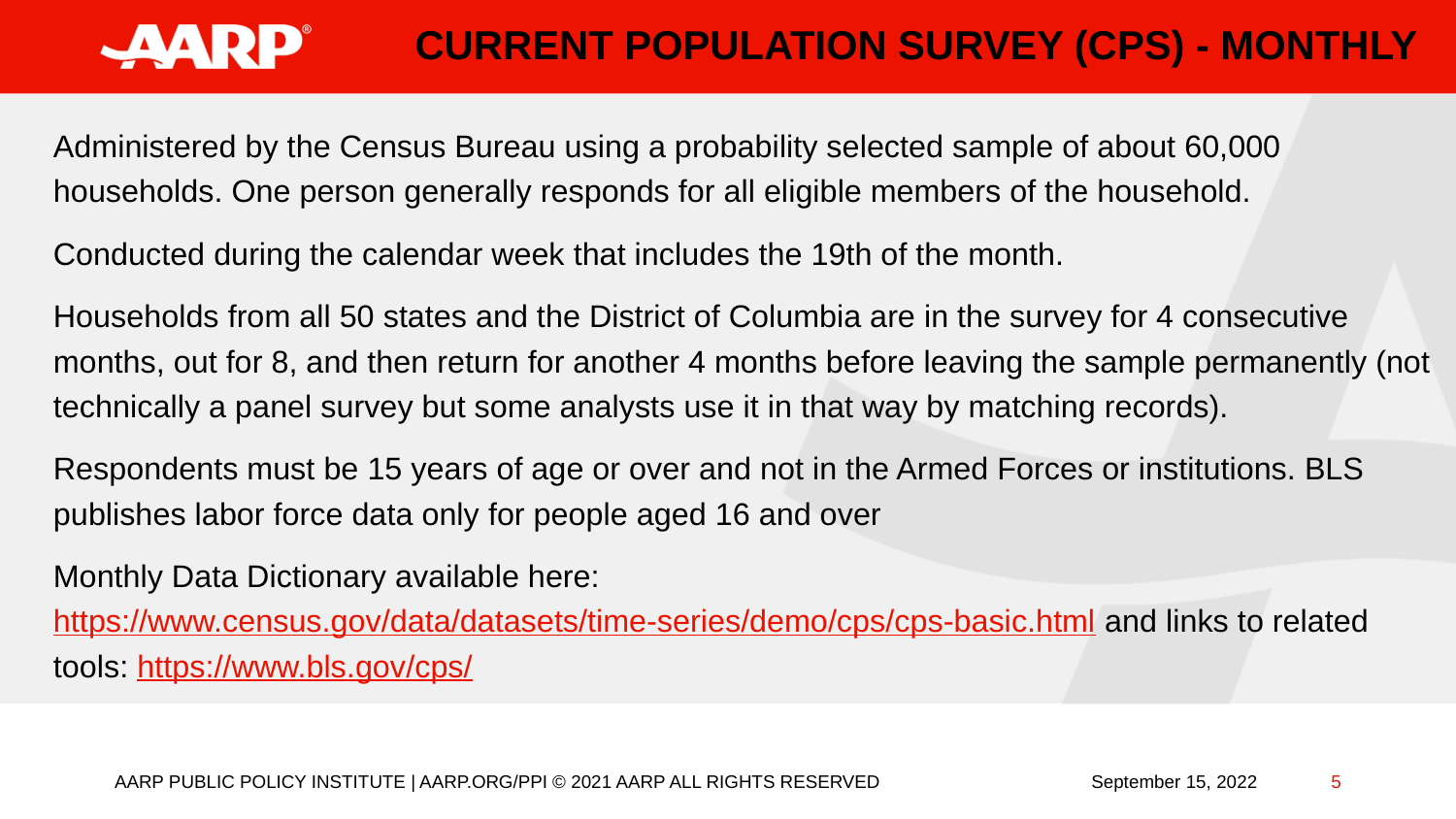

# Current population Survey (CPS) - monthly
Administered by the Census Bureau using a probability selected sample of about 60,000 households. One person generally responds for all eligible members of the household.
Conducted during the calendar week that includes the 19th of the month.
Households from all 50 states and the District of Columbia are in the survey for 4 consecutive months, out for 8, and then return for another 4 months before leaving the sample permanently (not  technically a panel survey but some analysts use it in that way by matching records).
Respondents must be 15 years of age or over and not in the Armed Forces or institutions. BLS publishes labor force data only for people aged 16 and over
Monthly Data Dictionary available here: https://www.census.gov/data/datasets/time-series/demo/cps/cps-basic.html and links to related tools: https://www.bls.gov/cps/
AARP PUBLIC POLICY INSTITUTE | AARP.ORG/PPI © 2021 AARP ALL RIGHTS RESERVED
5
September 15, 2022